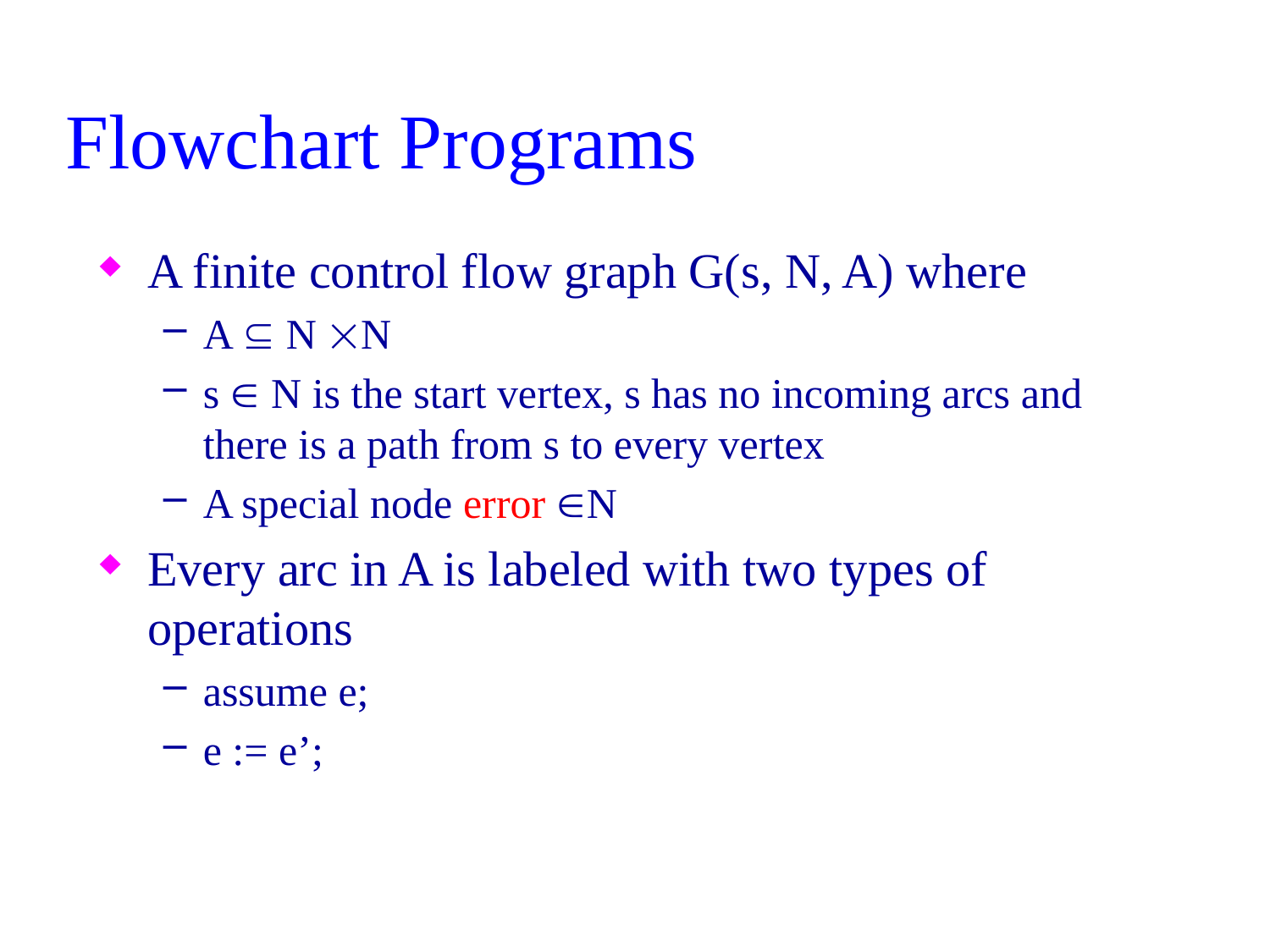

# Flowchart Programs
A finite control flow graph G(s, N, A) where
A ⊆ N ×N
s ∈ N is the start vertex, s has no incoming arcs and there is a path from s to every vertex
A special node error ∈N
Every arc in A is labeled with two types of operations
assume e;
e := e’;